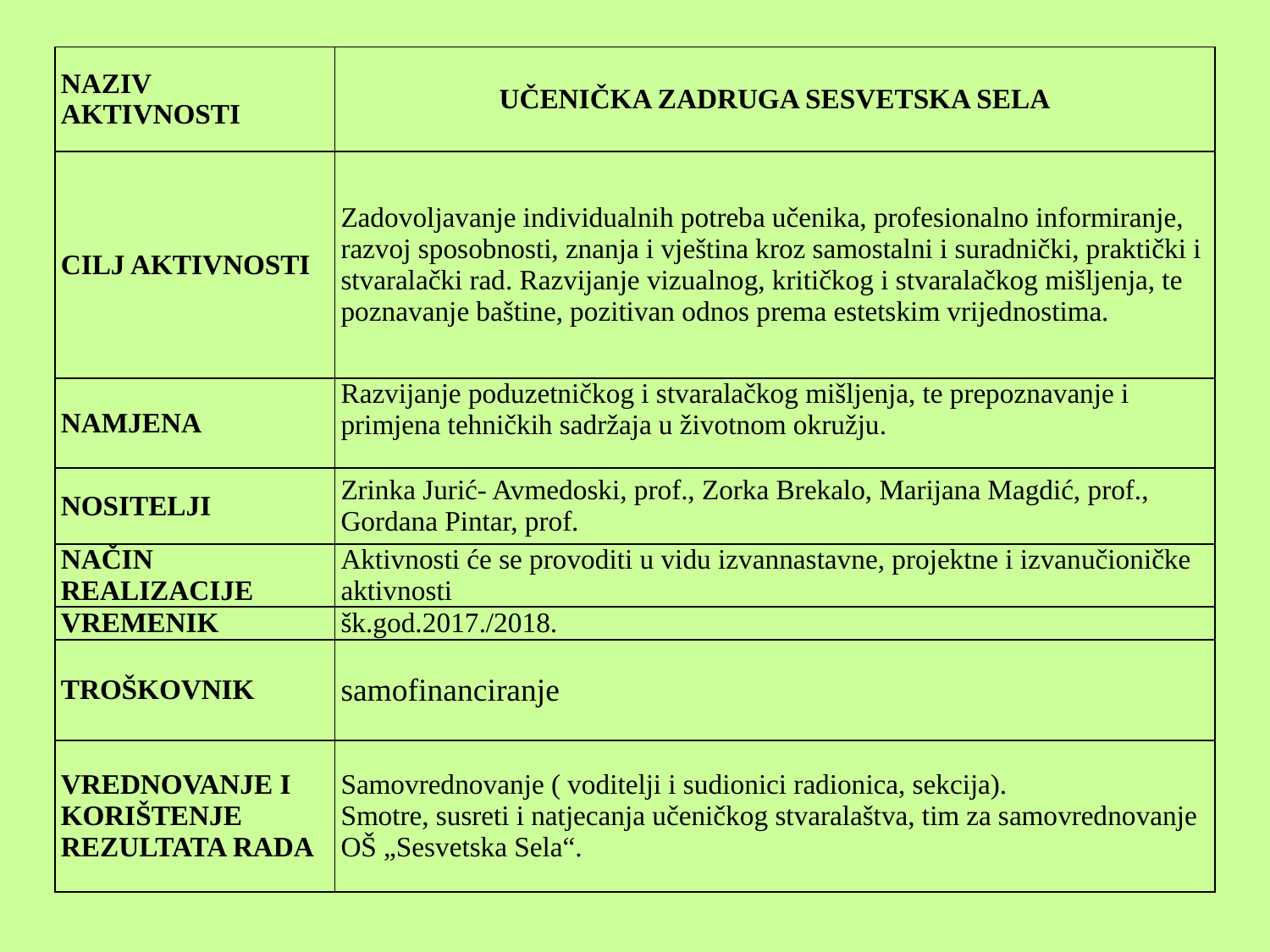

| NAZIV AKTIVNOSTI | UČENIČKA ZADRUGA SESVETSKA SELA |
| --- | --- |
| CILJ AKTIVNOSTI | Zadovoljavanje individualnih potreba učenika, profesionalno informiranje, razvoj sposobnosti, znanja i vještina kroz samostalni i suradnički, praktički i stvaralački rad. Razvijanje vizualnog, kritičkog i stvaralačkog mišljenja, te poznavanje baštine, pozitivan odnos prema estetskim vrijednostima. |
| NAMJENA | Razvijanje poduzetničkog i stvaralačkog mišljenja, te prepoznavanje i primjena tehničkih sadržaja u životnom okružju. |
| NOSITELJI | Zrinka Jurić- Avmedoski, prof., Zorka Brekalo, Marijana Magdić, prof., Gordana Pintar, prof. |
| NAČIN REALIZACIJE | Aktivnosti će se provoditi u vidu izvannastavne, projektne i izvanučioničke aktivnosti |
| VREMENIK | šk.god.2017./2018. |
| TROŠKOVNIK | samofinanciranje |
| VREDNOVANJE I KORIŠTENJE REZULTATA RADA | Samovrednovanje ( voditelji i sudionici radionica, sekcija). Smotre, susreti i natjecanja učeničkog stvaralaštva, tim za samovrednovanje OŠ „Sesvetska Sela“. |